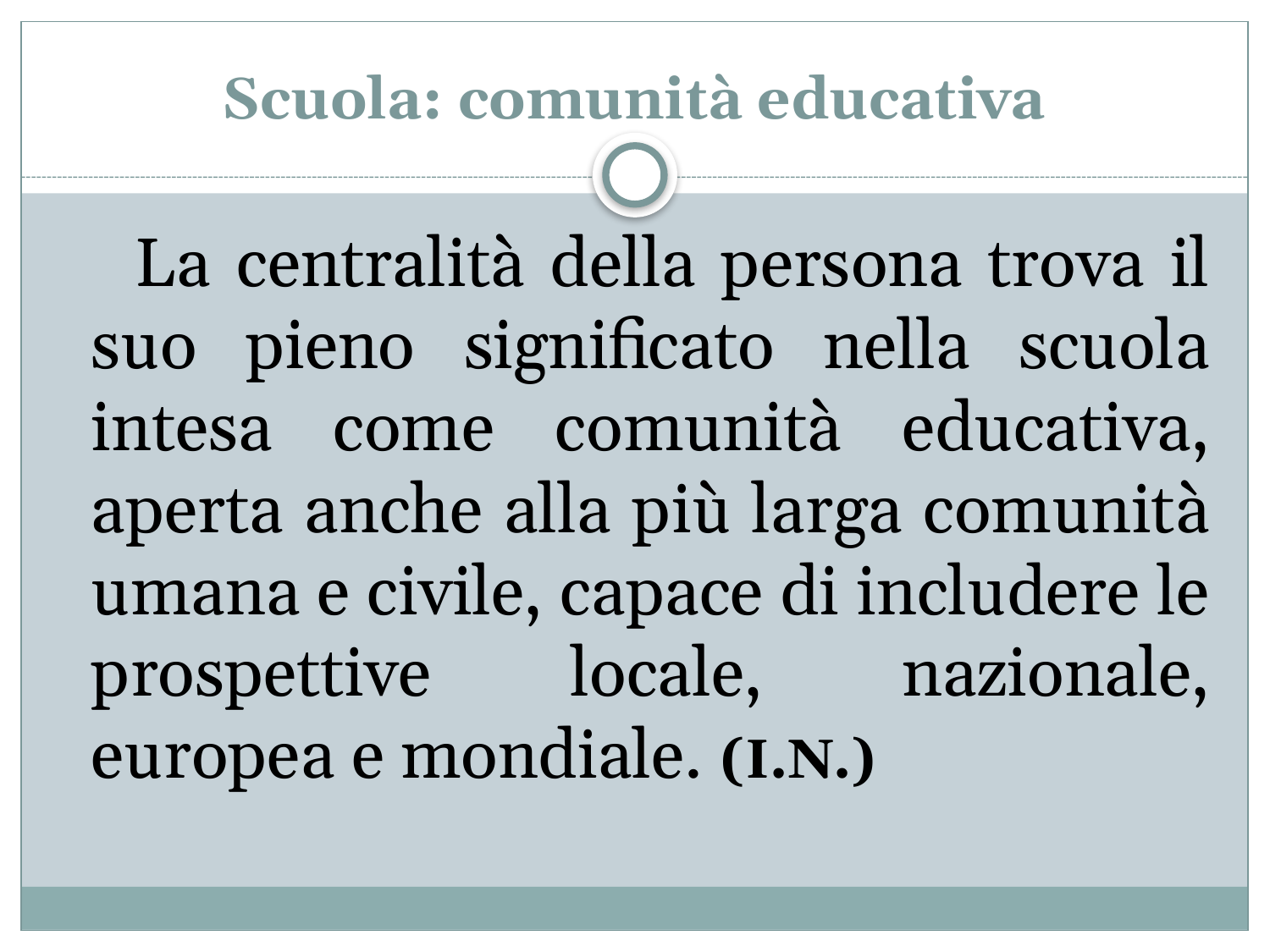

# Scuola: comunità educativa
    La centralità della persona trova il suo pieno significato nella scuola intesa come comunità educativa, aperta anche alla più larga comunità umana e civile, capace di includere le prospettive locale, nazionale, europea e mondiale. (I.N.)